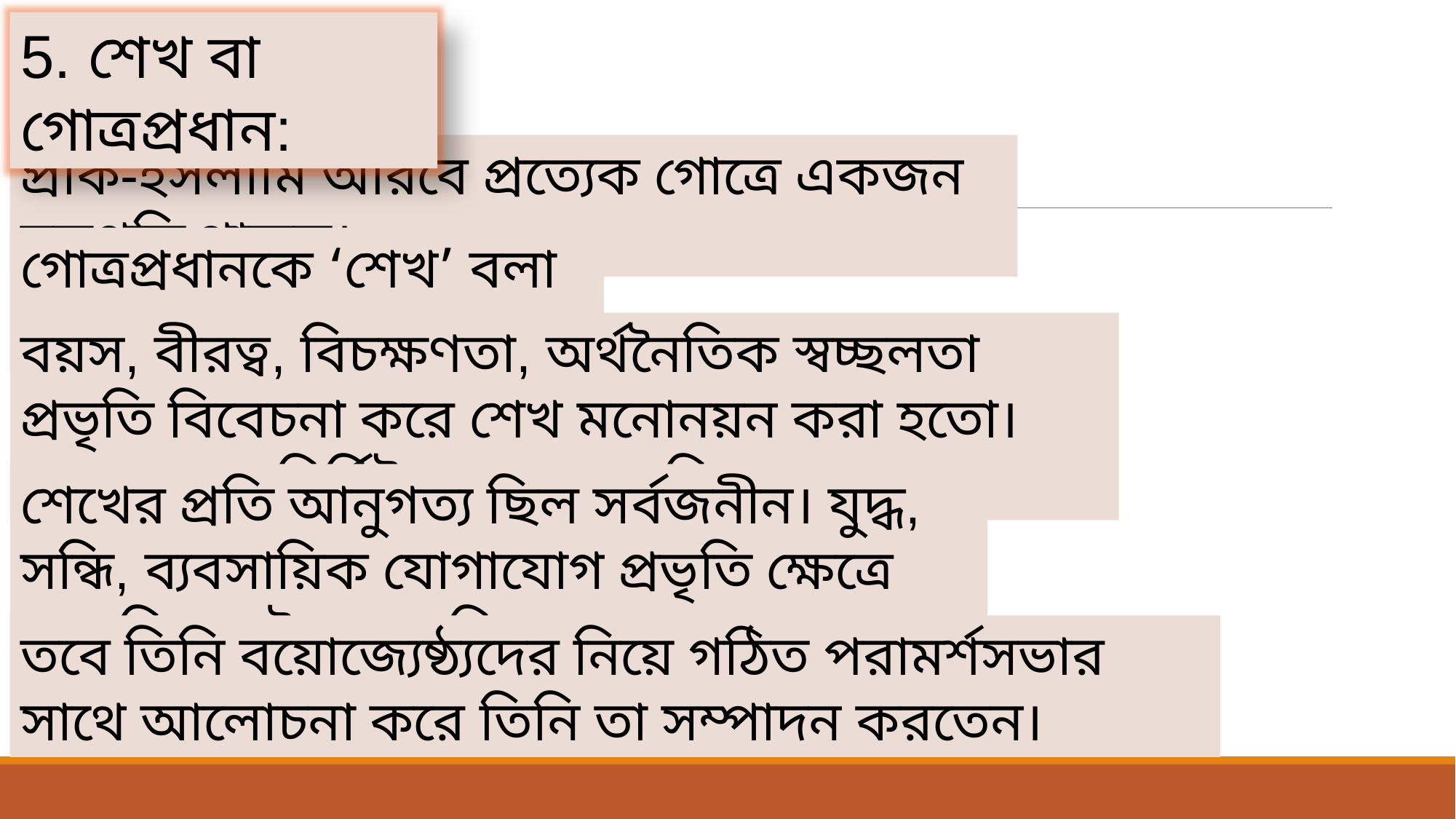

5. শেখ বা গোত্রপ্রধান:
প্রাক-ইসলামি আরবে প্রত্যেক গোত্রে একজন দলপতি থাকত।
গোত্রপ্রধানকে ‘শেখ’ বলা হতো।
বয়স, বীরত্ব, বিচক্ষণতা, অর্থনৈতিক স্বচ্ছলতা প্রভৃতি বিবেচনা করে শেখ মনোনয়ন করা হতো। তার কোনো নির্দিষ্ট মেয়াদকাল ছিল না।
শেখের প্রতি আনুগত্য ছিল সর্বজনীন। যুদ্ধ, সন্ধি, ব্যবসায়িক যোগাযোগ প্রভৃতি ক্ষেত্রে তার সিদ্ধান্তই চূড়ান্ত ছিল।
তবে তিনি বয়োজ্যেষ্ঠ্যদের নিয়ে গঠিত পরামর্শসভার সাথে আলোচনা করে তিনি তা সম্পাদন করতেন।